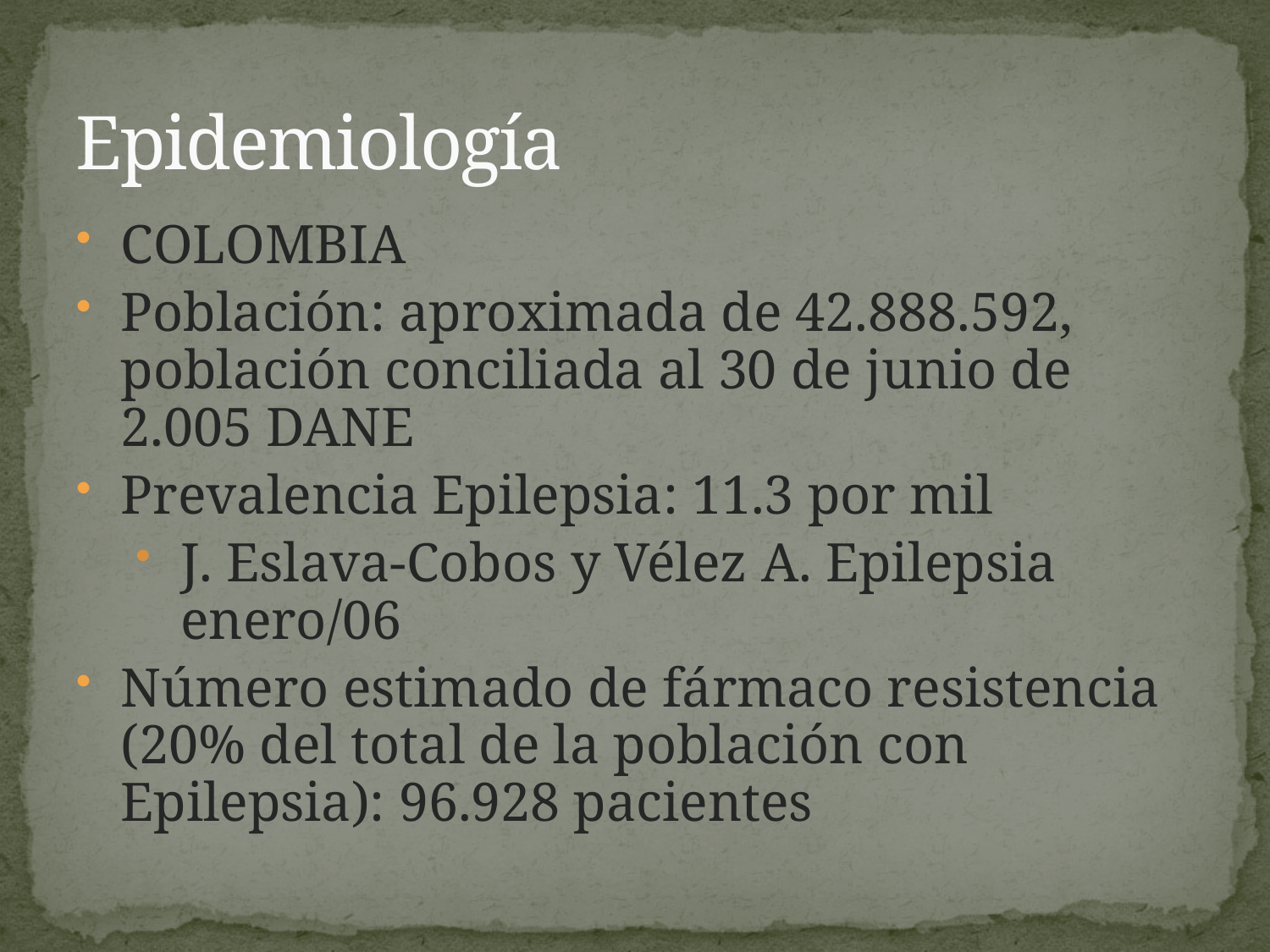

# Epidemiología
COLOMBIA
Población: aproximada de 42.888.592, población conciliada al 30 de junio de 2.005 DANE
Prevalencia Epilepsia: 11.3 por mil
J. Eslava-Cobos y Vélez A. Epilepsia enero/06
Número estimado de fármaco resistencia (20% del total de la población con Epilepsia): 96.928 pacientes